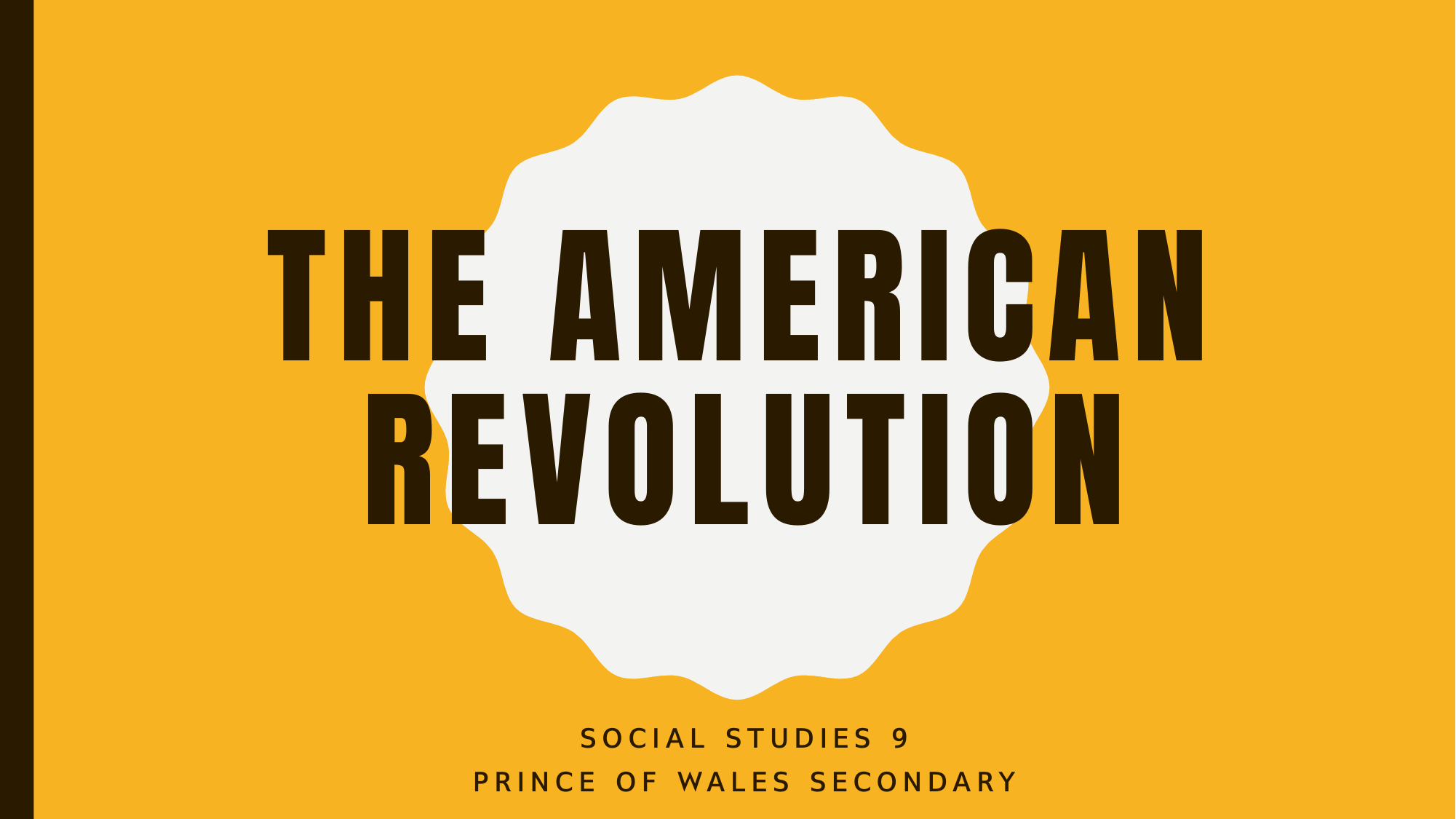

# The American revolution
Social Studies 9
Prince of Wales Secondary